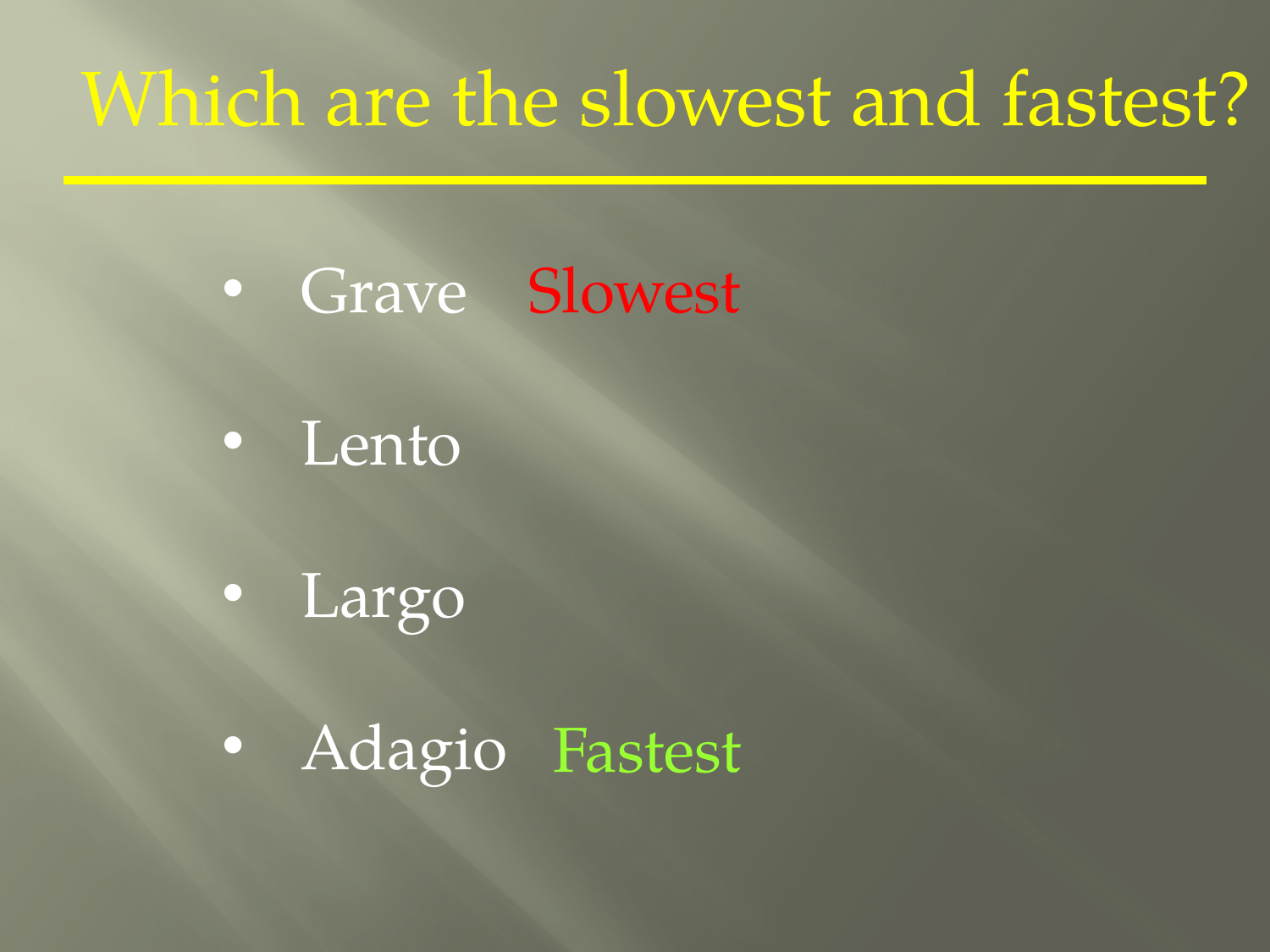

Which are the slowest and fastest?
Grave

Lento

Largo

Adagio
Slowest
Fastest